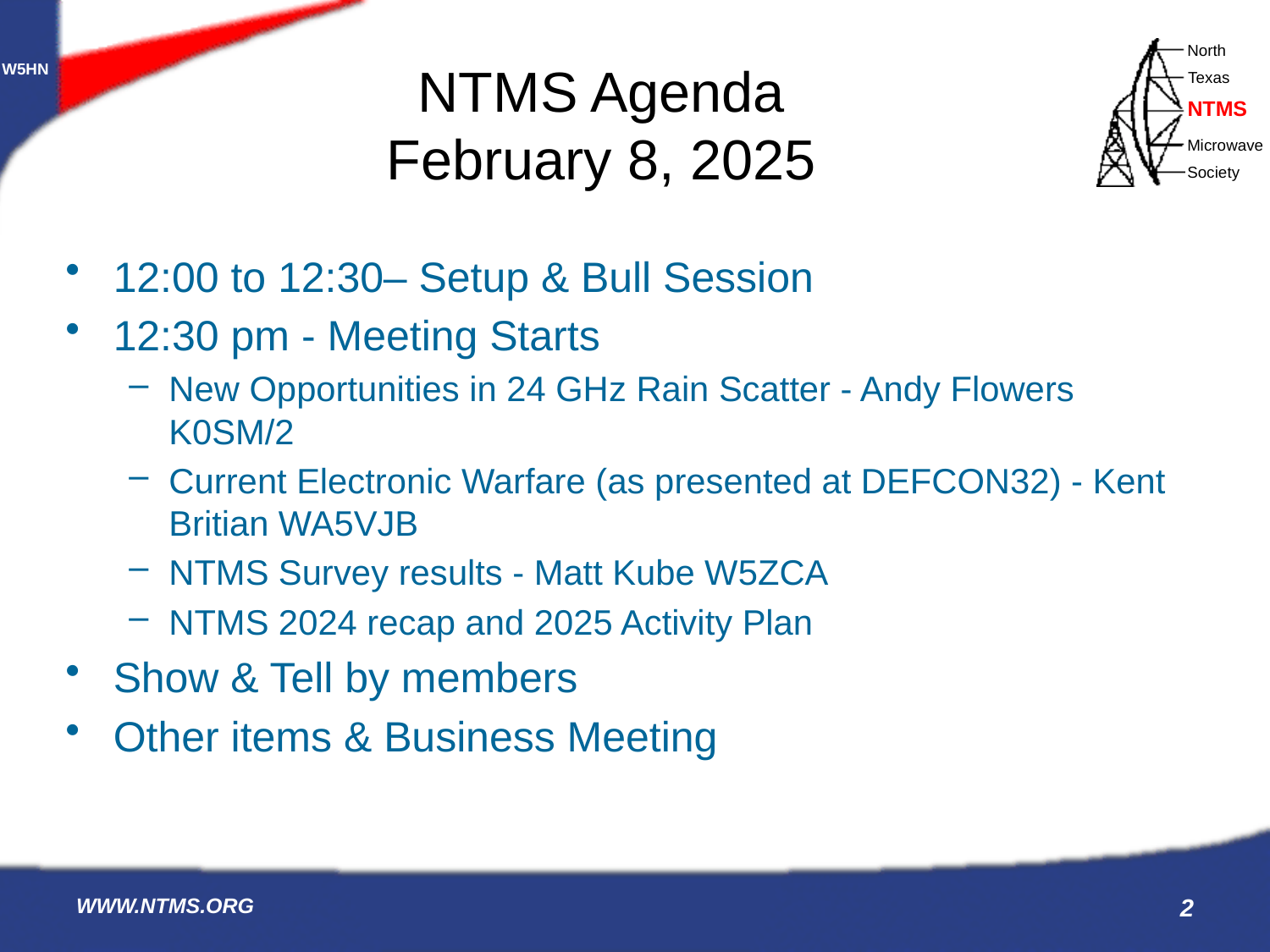

# NTMS Agenda February 8, 2025
12:00 to 12:30– Setup & Bull Session
12:30 pm - Meeting Starts
New Opportunities in 24 GHz Rain Scatter - Andy Flowers K0SM/2
Current Electronic Warfare (as presented at DEFCON32) - Kent Britian WA5VJB
NTMS Survey results - Matt Kube W5ZCA
NTMS 2024 recap and 2025 Activity Plan
Show & Tell by members
Other items & Business Meeting

WWW.NTMS.ORG
2